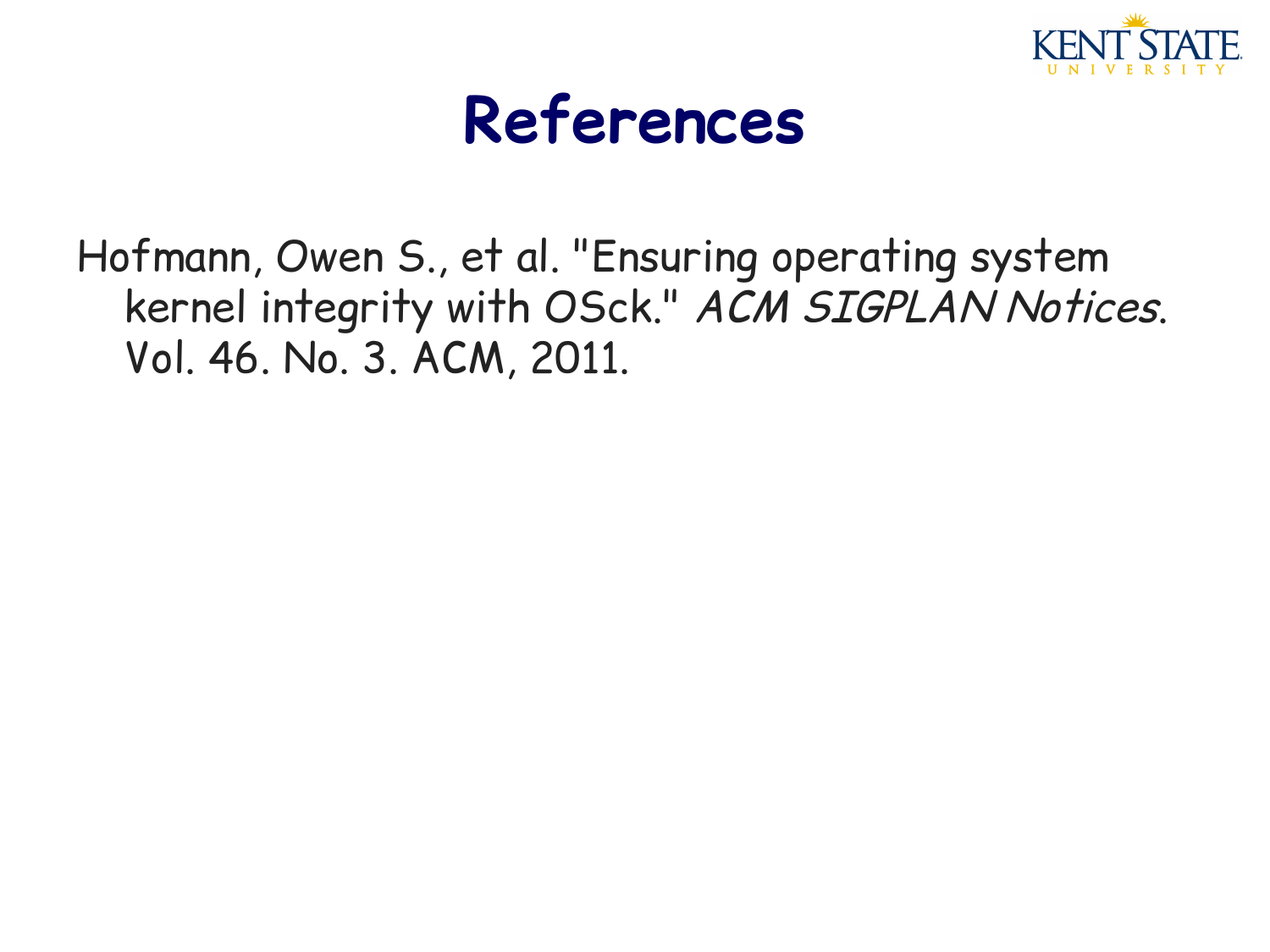

# References
Hofmann, Owen S., et al. "Ensuring operating system kernel integrity with OSck." ACM SIGPLAN Notices. Vol. 46. No. 3. ACM, 2011.